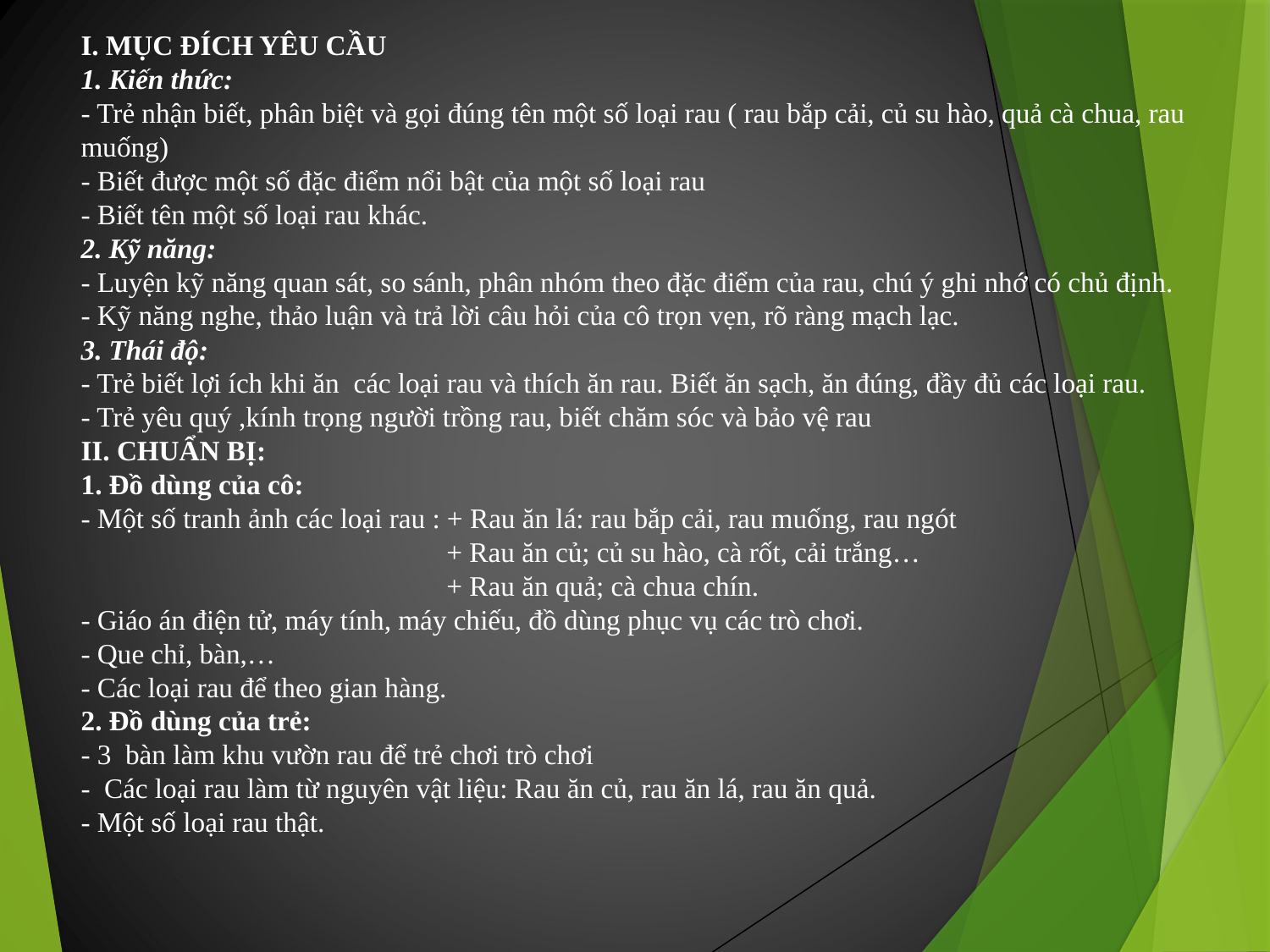

I. MỤC ĐÍCH YÊU CẦU
1. Kiến thức:
- Trẻ nhận biết, phân biệt và gọi đúng tên một số loại rau ( rau bắp cải, củ su hào, quả cà chua, rau muống)
- Biết được một số đặc điểm nổi bật của một số loại rau
- Biết tên một số loại rau khác.
2. Kỹ năng:
- Luyện kỹ năng quan sát, so sánh, phân nhóm theo đặc điểm của rau, chú ý ghi nhớ có chủ định.
- Kỹ năng nghe, thảo luận và trả lời câu hỏi của cô trọn vẹn, rõ ràng mạch lạc.
3. Thái độ:
- Trẻ biết lợi ích khi ăn  các loại rau và thích ăn rau. Biết ăn sạch, ăn đúng, đầy đủ các loại rau.
- Trẻ yêu quý ,kính trọng người trồng rau, biết chăm sóc và bảo vệ rau
II. CHUẨN BỊ:
1. Đồ dùng của cô:
- Một số tranh ảnh các loại rau : + Rau ăn lá: rau bắp cải, rau muống, rau ngót
                                   	                + Rau ăn củ; củ su hào, cà rốt, cải trắng…
                           	                + Rau ăn quả; cà chua chín.
- Giáo án điện tử, máy tính, máy chiếu, đồ dùng phục vụ các trò chơi.
- Que chỉ, bàn,…
- Các loại rau để theo gian hàng.
2. Đồ dùng của trẻ:
- 3  bàn làm khu vườn rau để trẻ chơi trò chơi
-  Các loại rau làm từ nguyên vật liệu: Rau ăn củ, rau ăn lá, rau ăn quả.
- Một số loại rau thật.